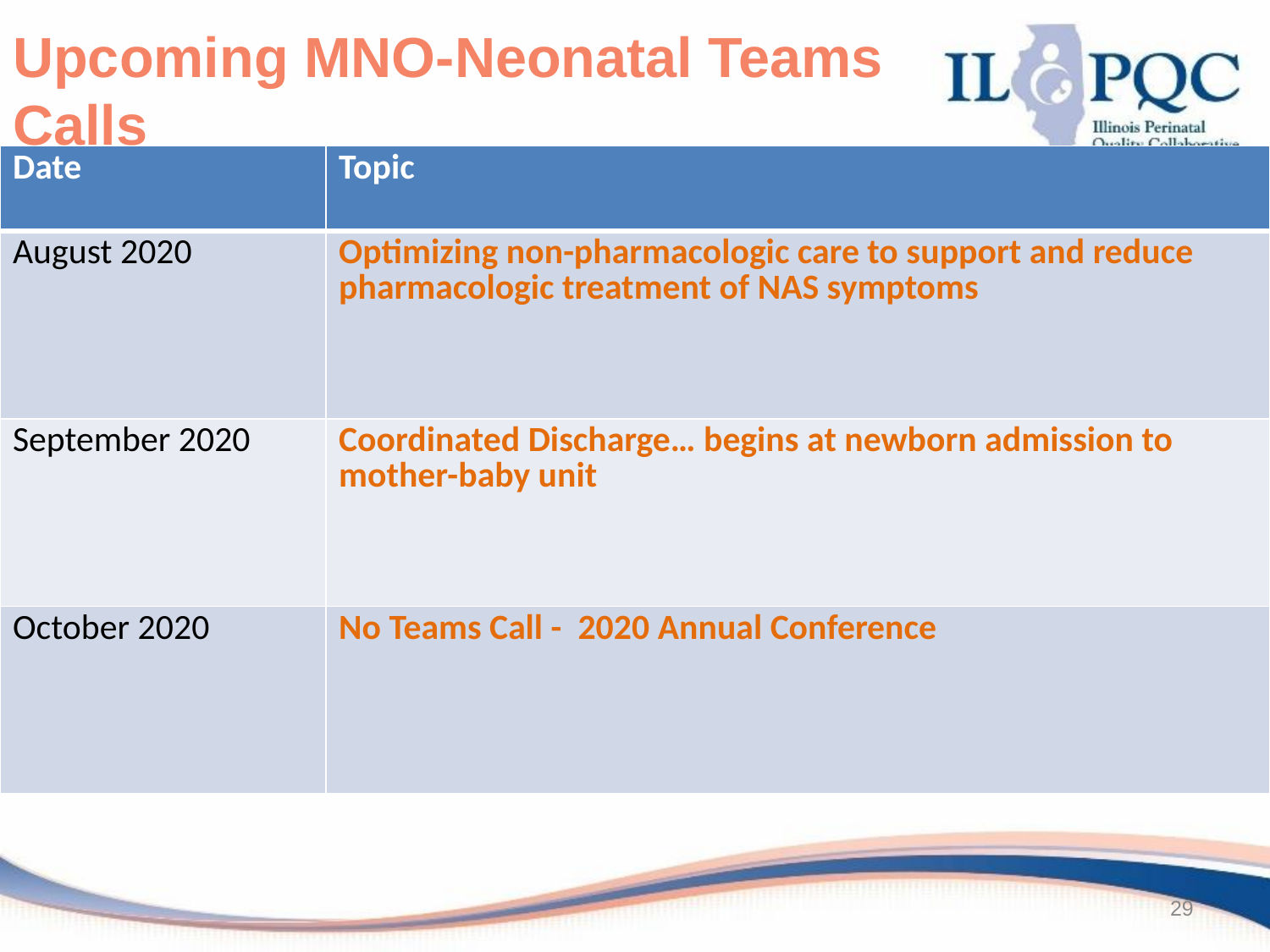

# Upcoming MNO-Neonatal Teams Calls
| Date | Topic |
| --- | --- |
| August 2020 | Optimizing non-pharmacologic care to support and reduce pharmacologic treatment of NAS symptoms |
| September 2020 | Coordinated Discharge… begins at newborn admission to mother-baby unit |
| October 2020 | No Teams Call - 2020 Annual Conference |
29